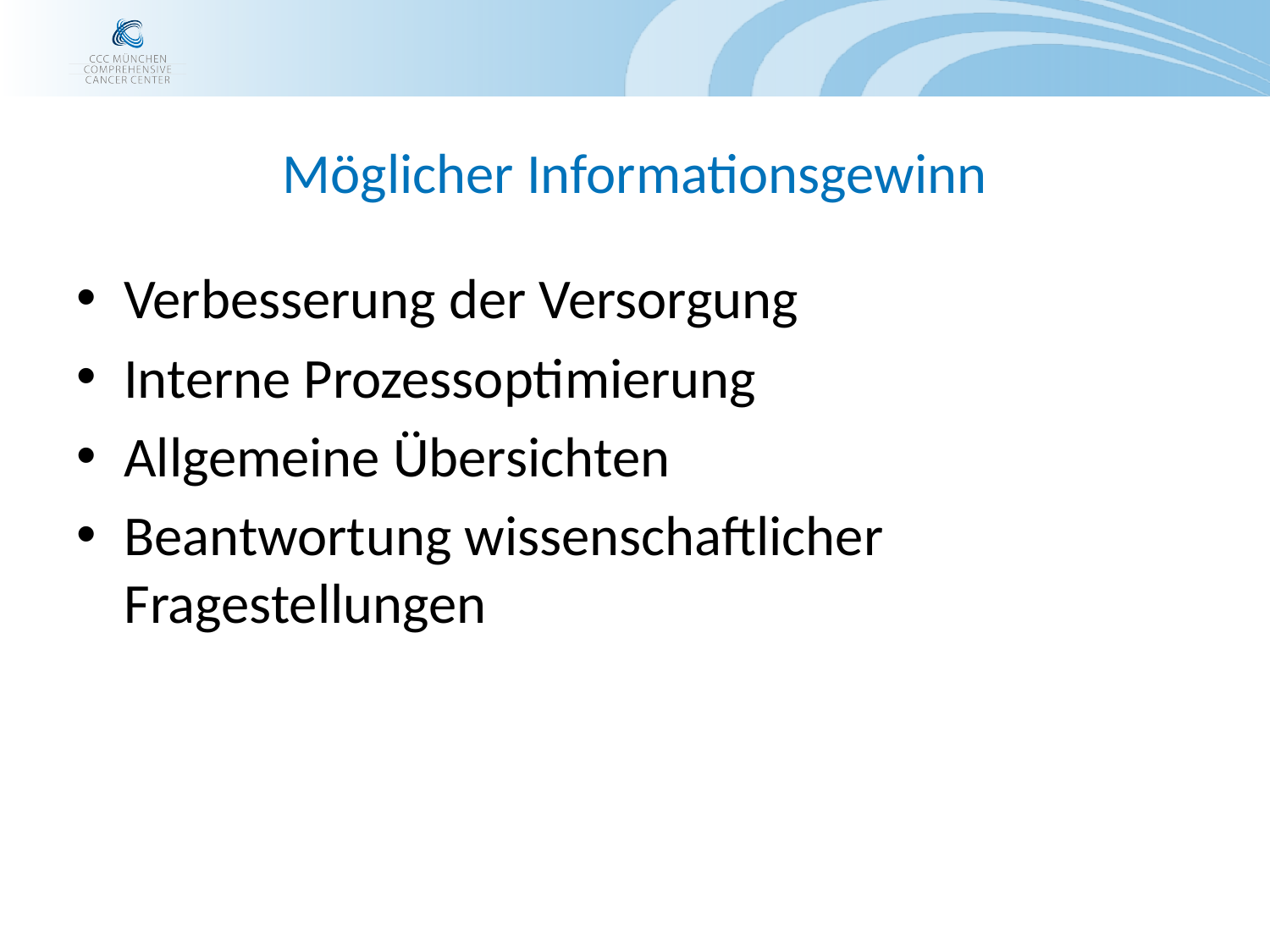

# Möglicher Informationsgewinn
Verbesserung der Versorgung
Interne Prozessoptimierung
Allgemeine Übersichten
Beantwortung wissenschaftlicher Fragestellungen